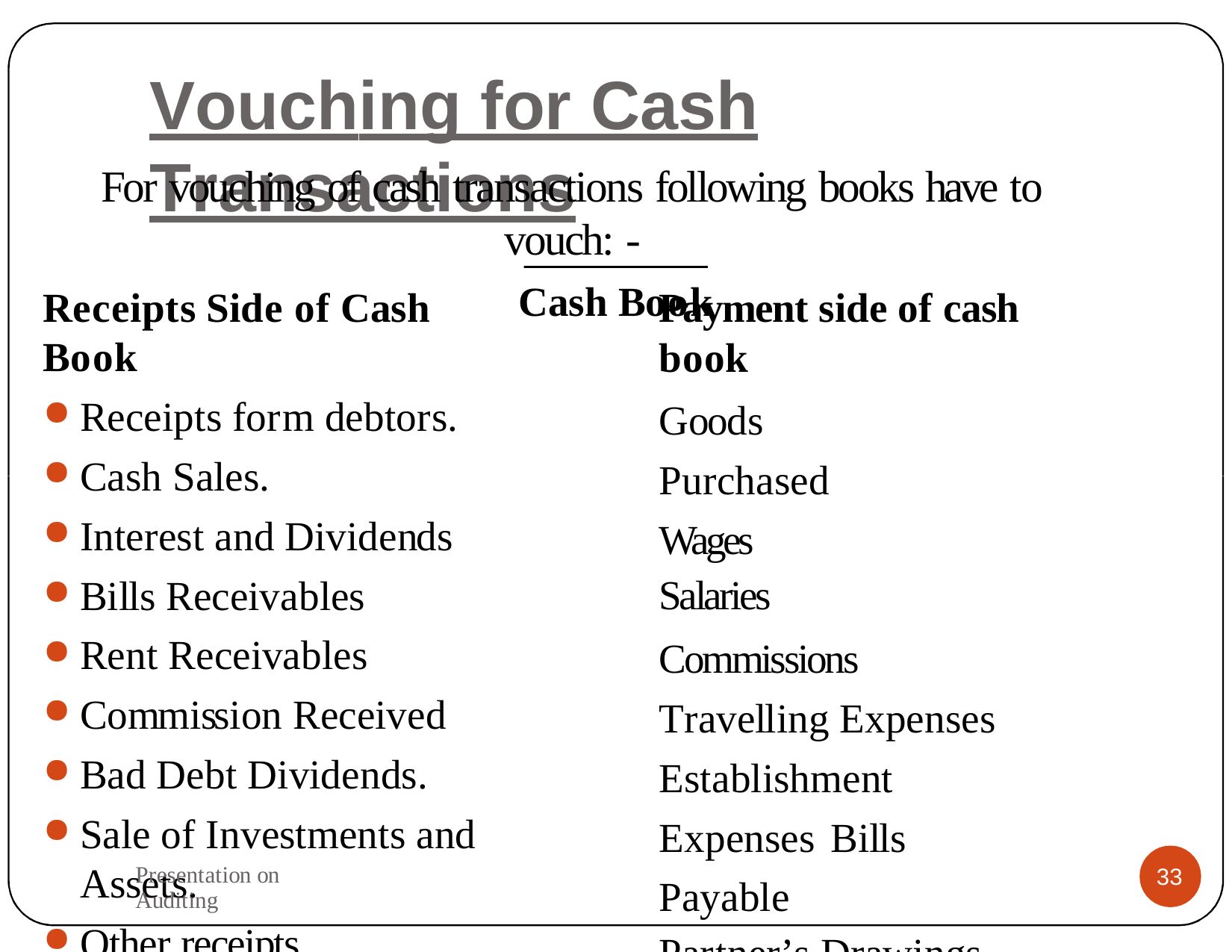

# Vouching for Cash Transactions
For vouching of cash transactions following books have to vouch: -
Cash Book

Receipts Side of Cash Book
Receipts form debtors.
Cash Sales.
Interest and Dividends
Bills Receivables
Rent Receivables
Commission Received
Bad Debt Dividends.
Sale of Investments and Assets.
Other receipts.
Payment side of cash book
Goods Purchased  Wages
Salaries
Commissions  Travelling Expenses  Establishment Expenses  Bills Payable
Partner’s Drawings
Capital Expenditures

Presentation on Auditing
33